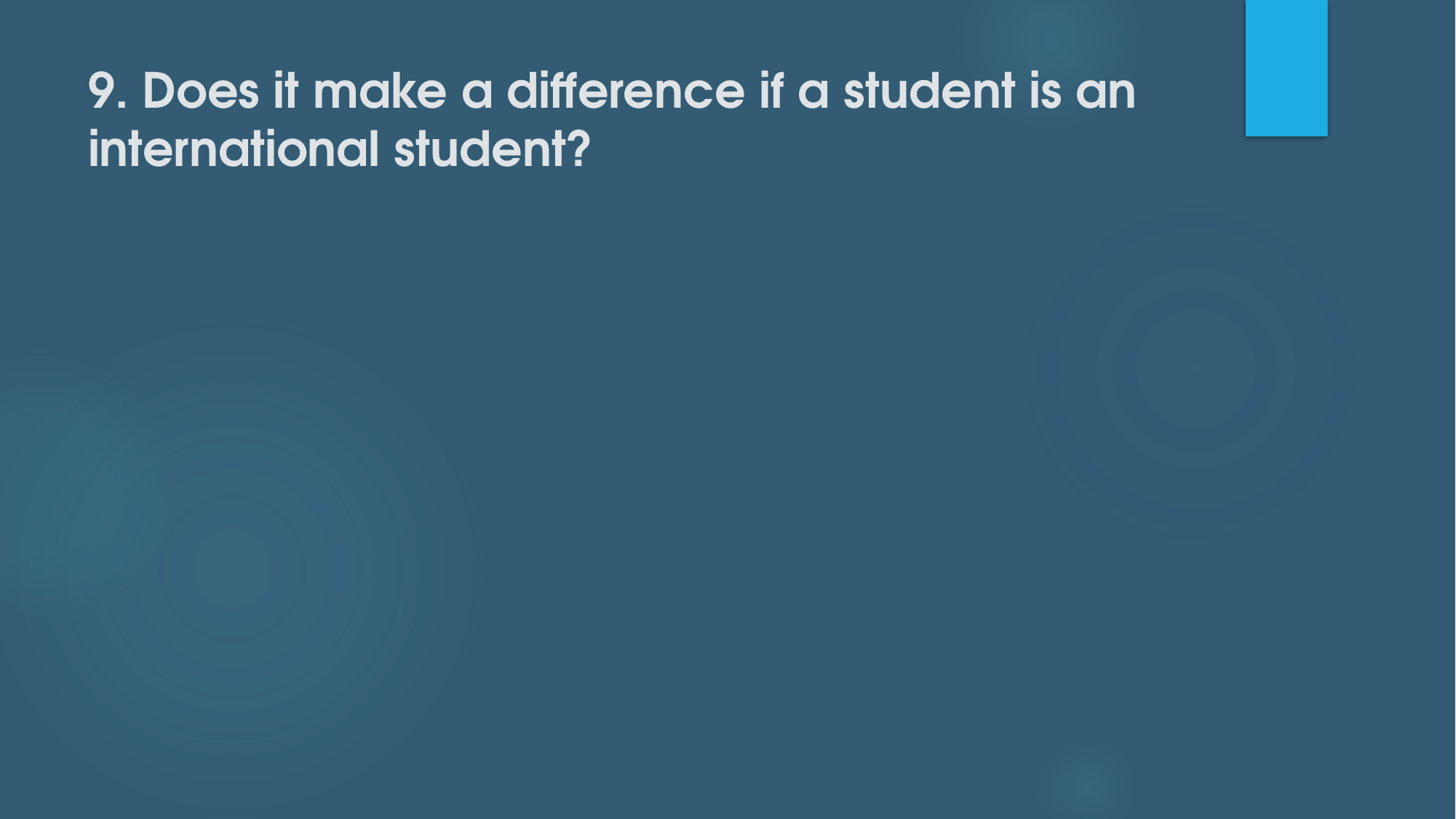

# 9. Does it make a difference if a student is an international student?